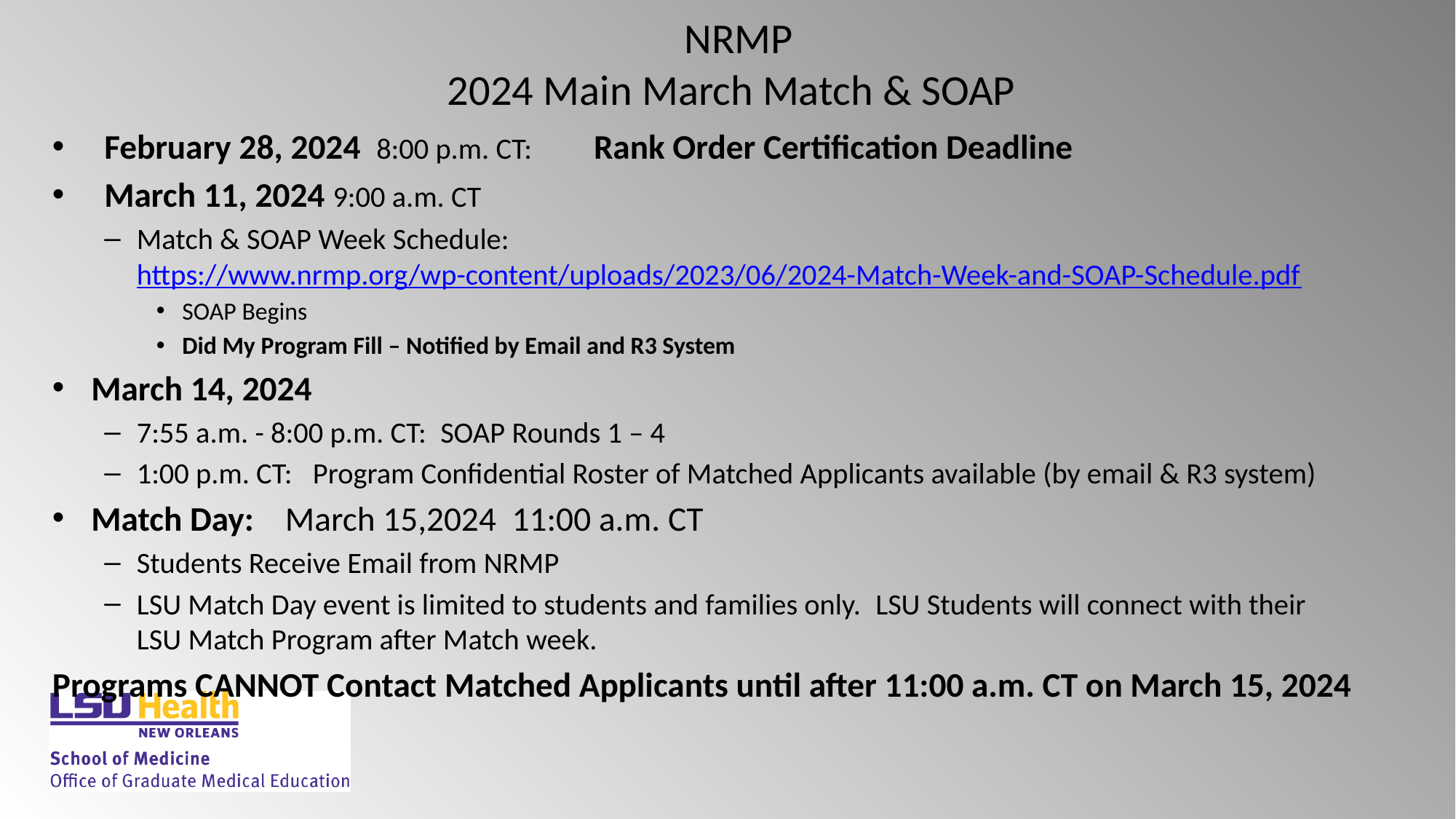

# NRMP 2024 Main March Match & SOAP
February 28, 2024  8:00 p.m. CT:        Rank Order Certification Deadline
March 11, 2024 9:00 a.m. CT
Match & SOAP Week Schedule:  https://www.nrmp.org/wp-content/uploads/2023/06/2024-Match-Week-and-SOAP-Schedule.pdf
SOAP Begins
Did My Program Fill – Notified by Email and R3 System
March 14, 2024
7:55 a.m. - 8:00 p.m. CT:  SOAP Rounds 1 – 4
1:00 p.m. CT:   Program Confidential Roster of Matched Applicants available (by email & R3 system)
Match Day:    March 15,2024  11:00 a.m. CT
Students Receive Email from NRMP
LSU Match Day event is limited to students and families only.  LSU Students will connect with their LSU Match Program after Match week.
Programs CANNOT Contact Matched Applicants until after 11:00 a.m. CT on March 15, 2024